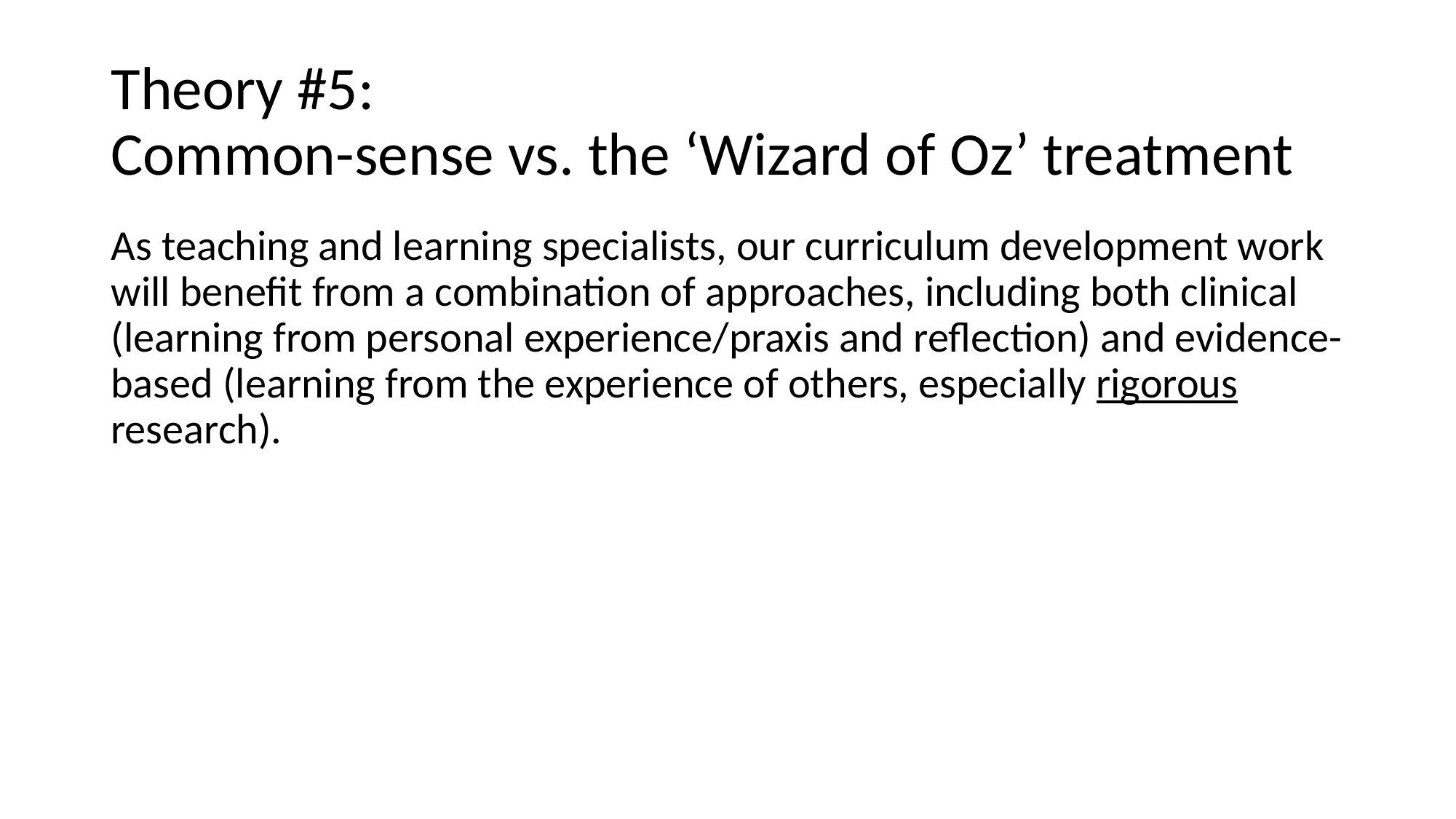

# Theory #5: Common-sense vs. the ‘Wizard of Oz’ treatment
As teaching and learning specialists, our curriculum development work will benefit from a combination of approaches, including both clinical (learning from personal experience/praxis and reflection) and evidence-based (learning from the experience of others, especially rigorous research).